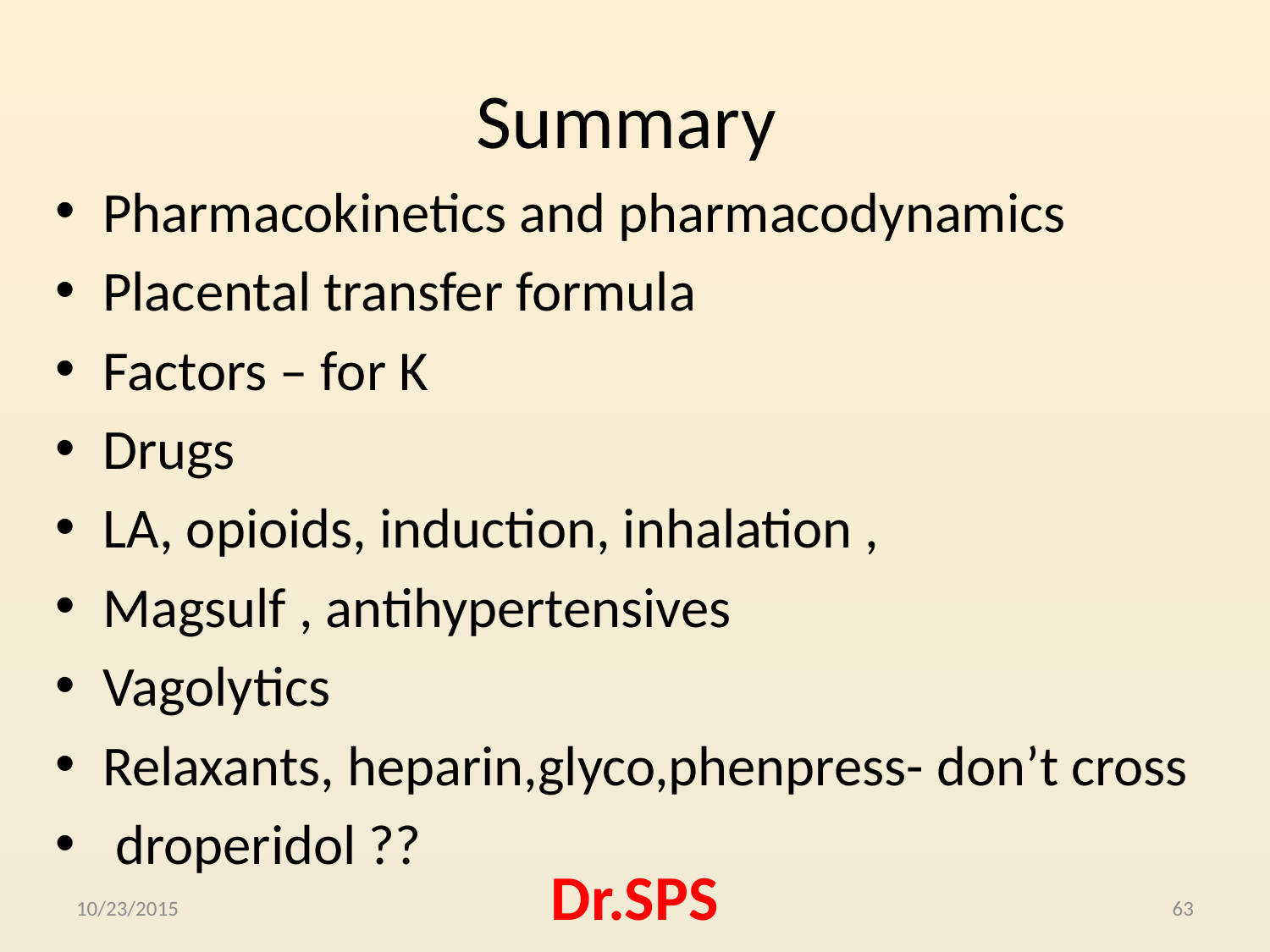

# Summary
Pharmacokinetics and pharmacodynamics
Placental transfer formula
Factors – for K
Drugs
LA, opioids, induction, inhalation ,
Magsulf , antihypertensives
Vagolytics
Relaxants, heparin,glyco,phenpress- don’t cross
 droperidol ??
10/23/2015
Dr.SPS

63